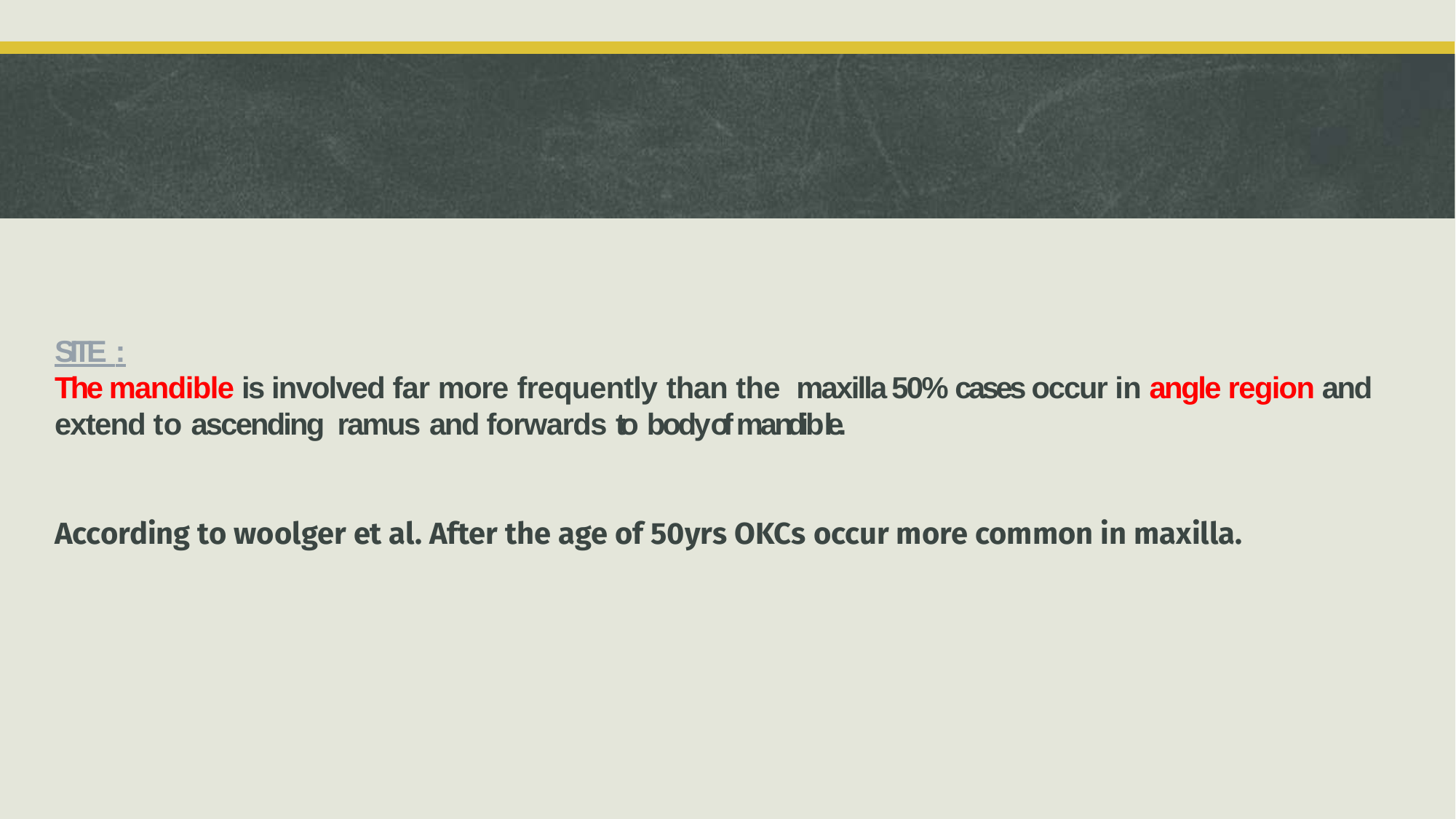

# SITE : The mandible is involved far more frequently than the  maxilla 50% cases occur in angle region and extend to ascending  ramus and forwards to     b o d y  of   m a ndi b  le. According to woolger et al. After the age of 50yrs OKCs occur more common in maxilla.